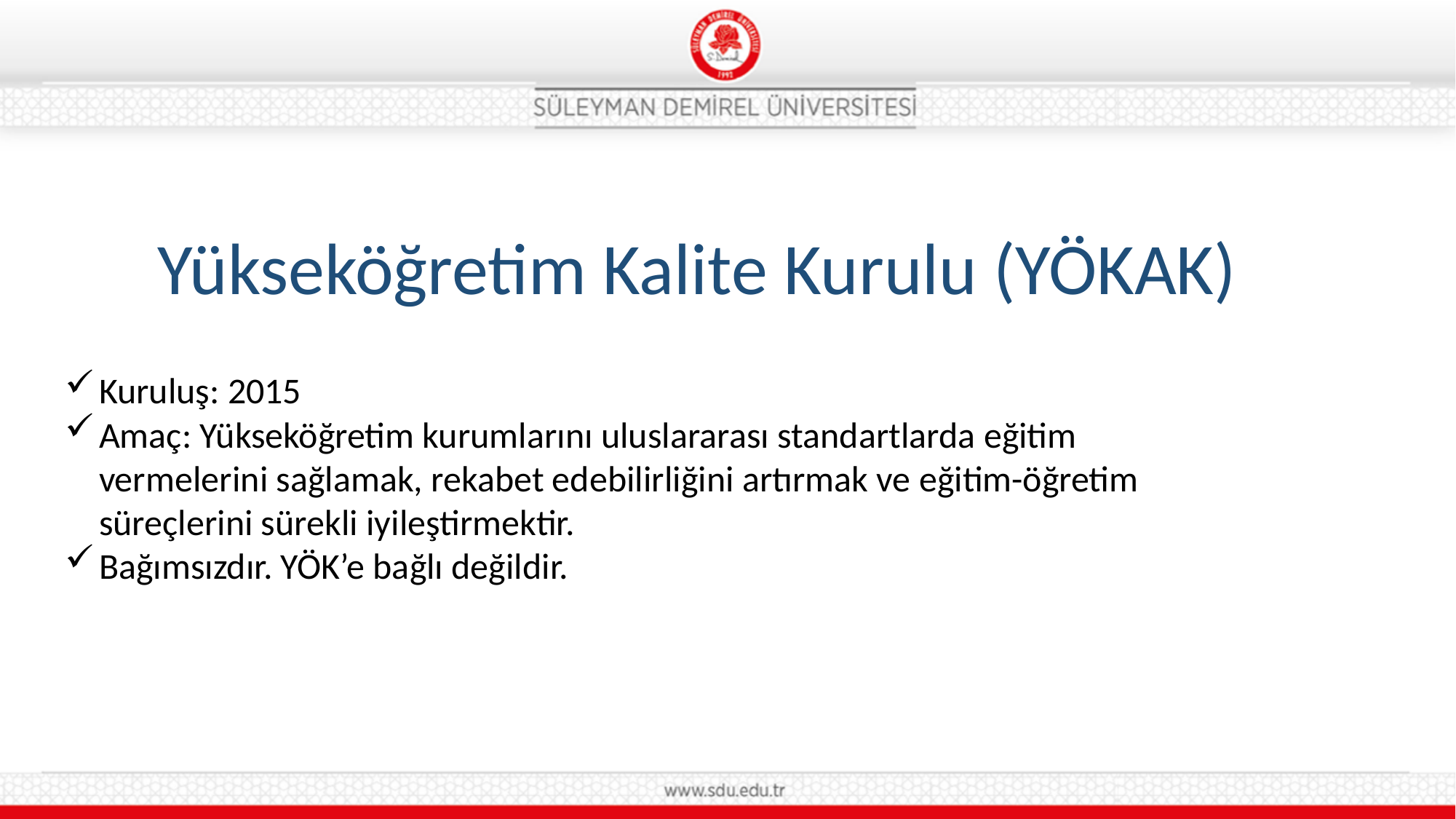

Yükseköğretim Kalite Kurulu (YÖKAK)
Kuruluş: 2015
Amaç: Yükseköğretim kurumlarını uluslararası standartlarda eğitim vermelerini sağlamak, rekabet edebilirliğini artırmak ve eğitim-öğretim süreçlerini sürekli iyileştirmektir.
Bağımsızdır. YÖK’e bağlı değildir.